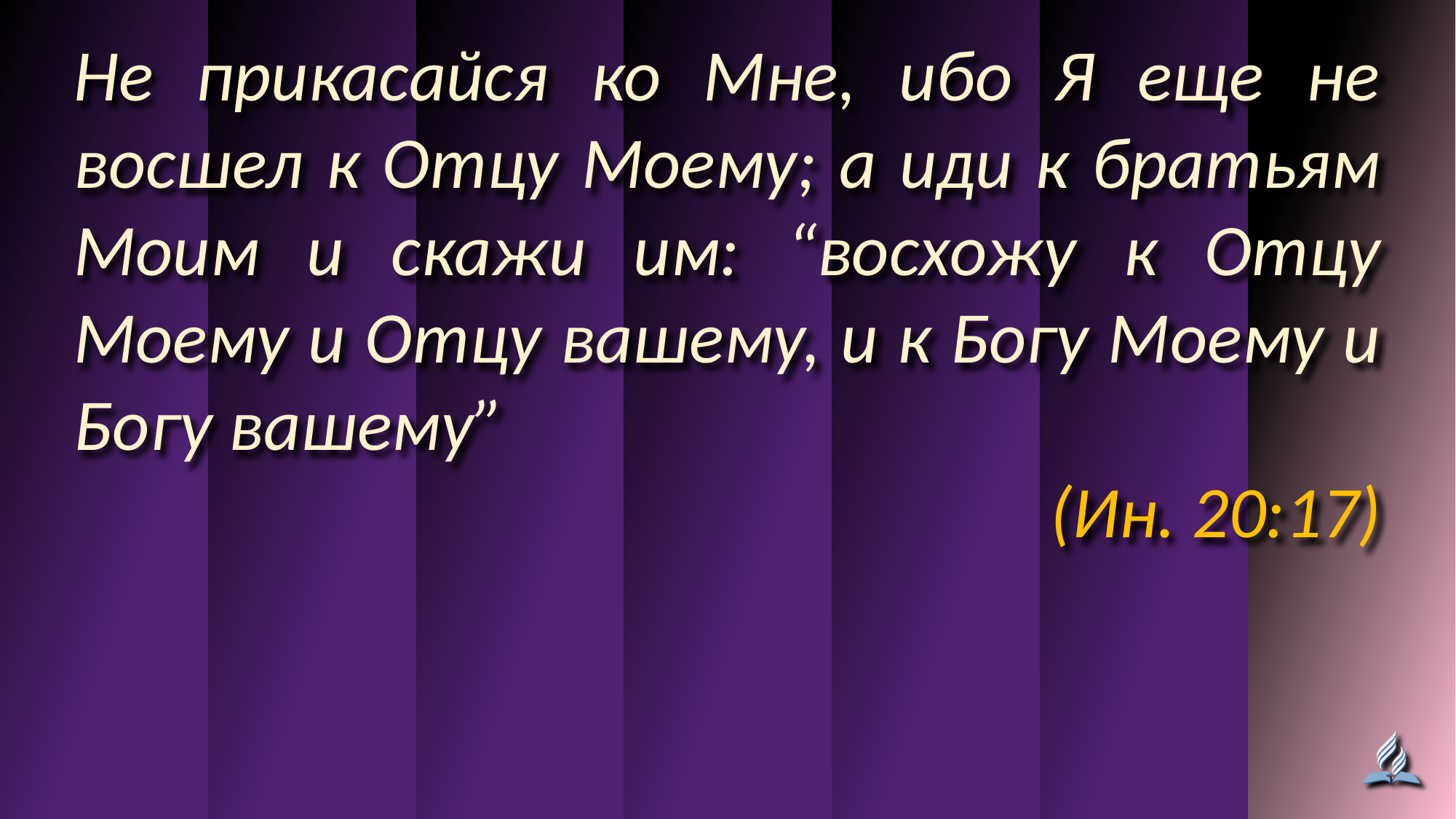

Не прикасайся ко Мне, ибо Я еще не восшел к Отцу Моему; а иди к братьям Моим и скажи им: “восхожу к Отцу Моему и Отцу вашему, и к Богу Моему и Богу вашему”
(Ин. 20:17)